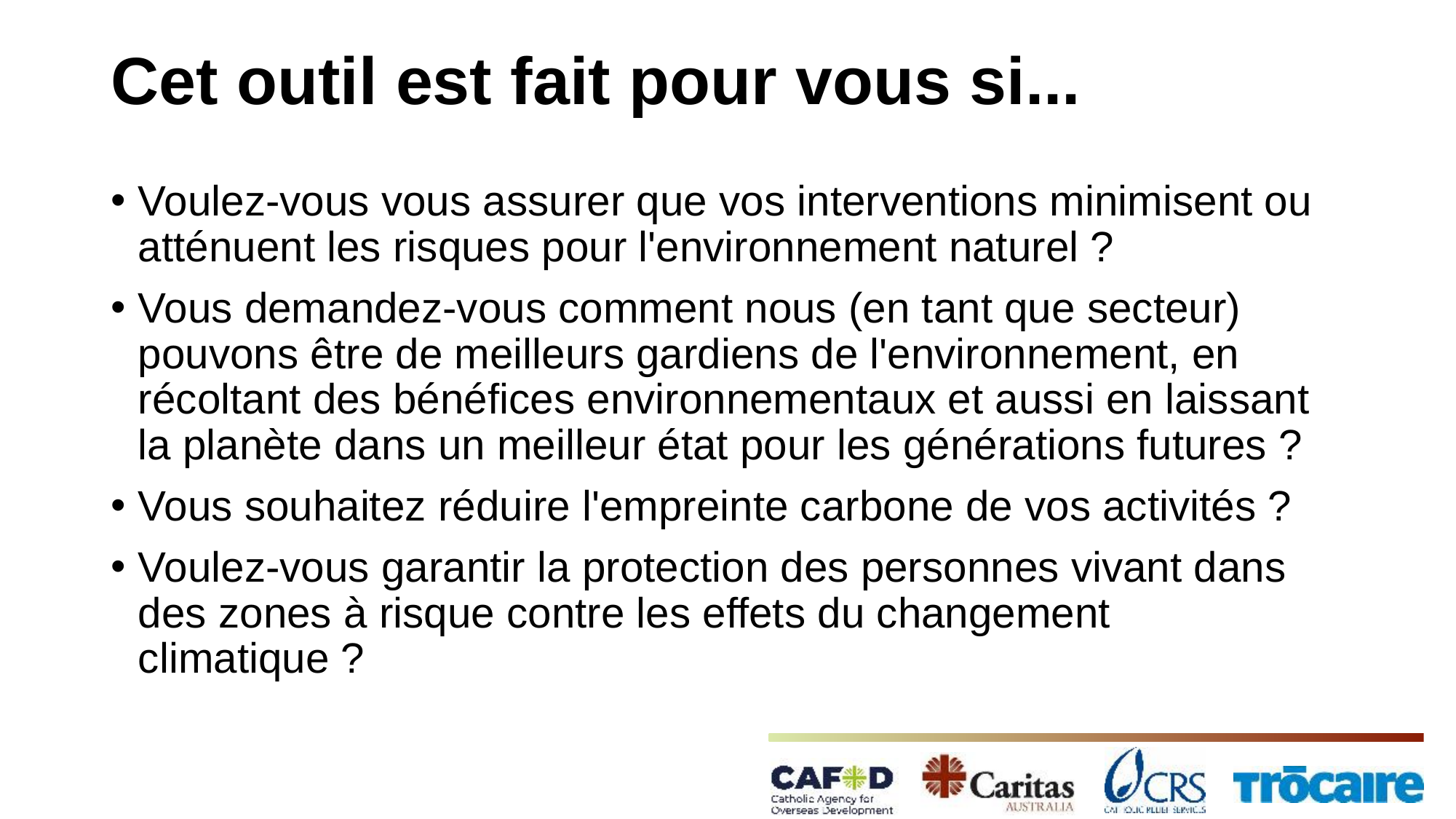

# Cet outil est fait pour vous si...
Voulez-vous vous assurer que vos interventions minimisent ou atténuent les risques pour l'environnement naturel ?
Vous demandez-vous comment nous (en tant que secteur) pouvons être de meilleurs gardiens de l'environnement, en récoltant des bénéfices environnementaux et aussi en laissant la planète dans un meilleur état pour les générations futures ?
Vous souhaitez réduire l'empreinte carbone de vos activités ?
Voulez-vous garantir la protection des personnes vivant dans des zones à risque contre les effets du changement climatique ?